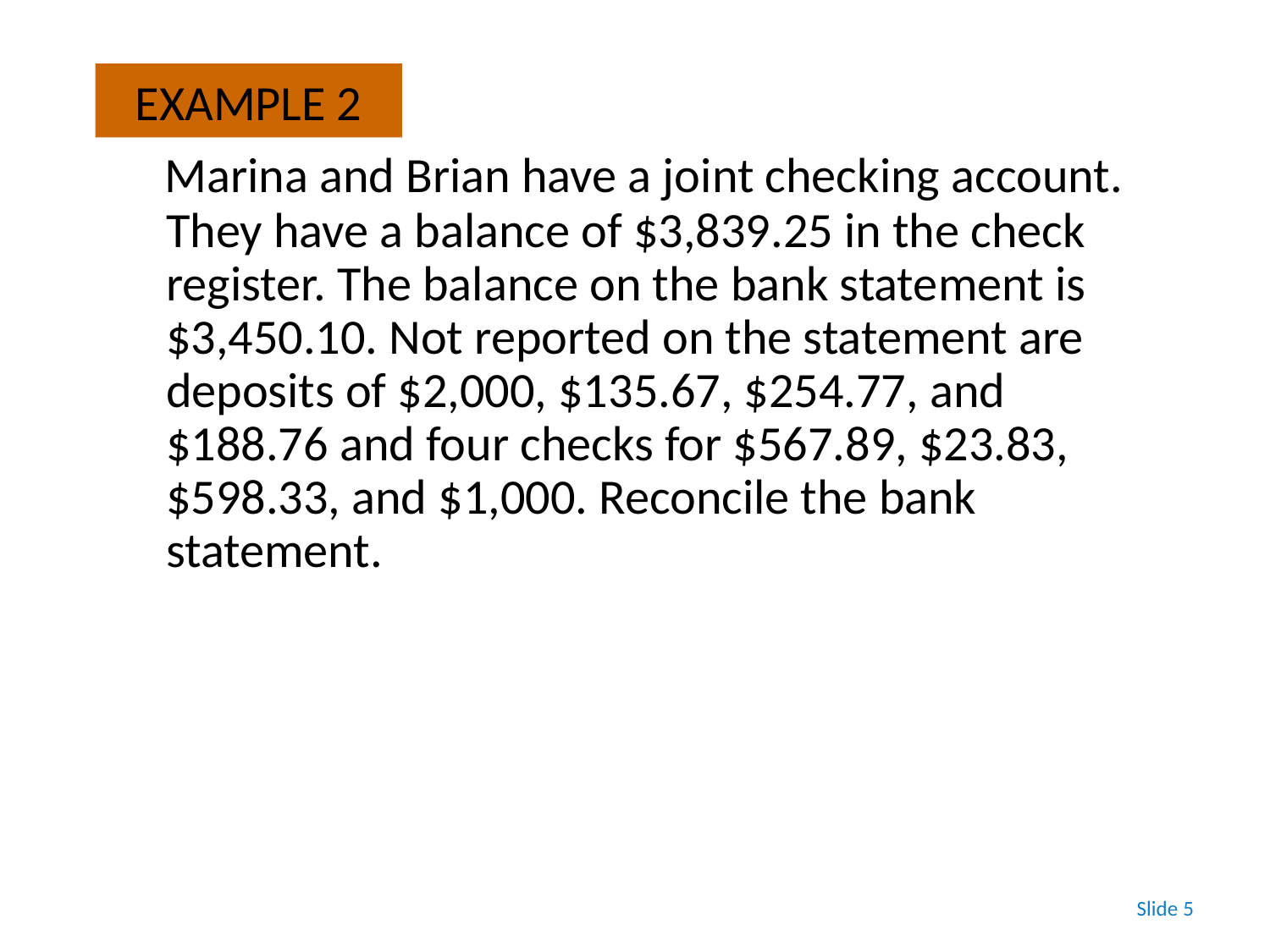

# EXAMPLE 2
   Marina and Brian have a joint checking account. They have a balance of $3,839.25 in the check register. The balance on the bank statement is $3,450.10. Not reported on the statement are deposits of $2,000, $135.67, $254.77, and $188.76 and four checks for $567.89, $23.83, $598.33, and $1,000. Reconcile the bank statement.
  Slide 5